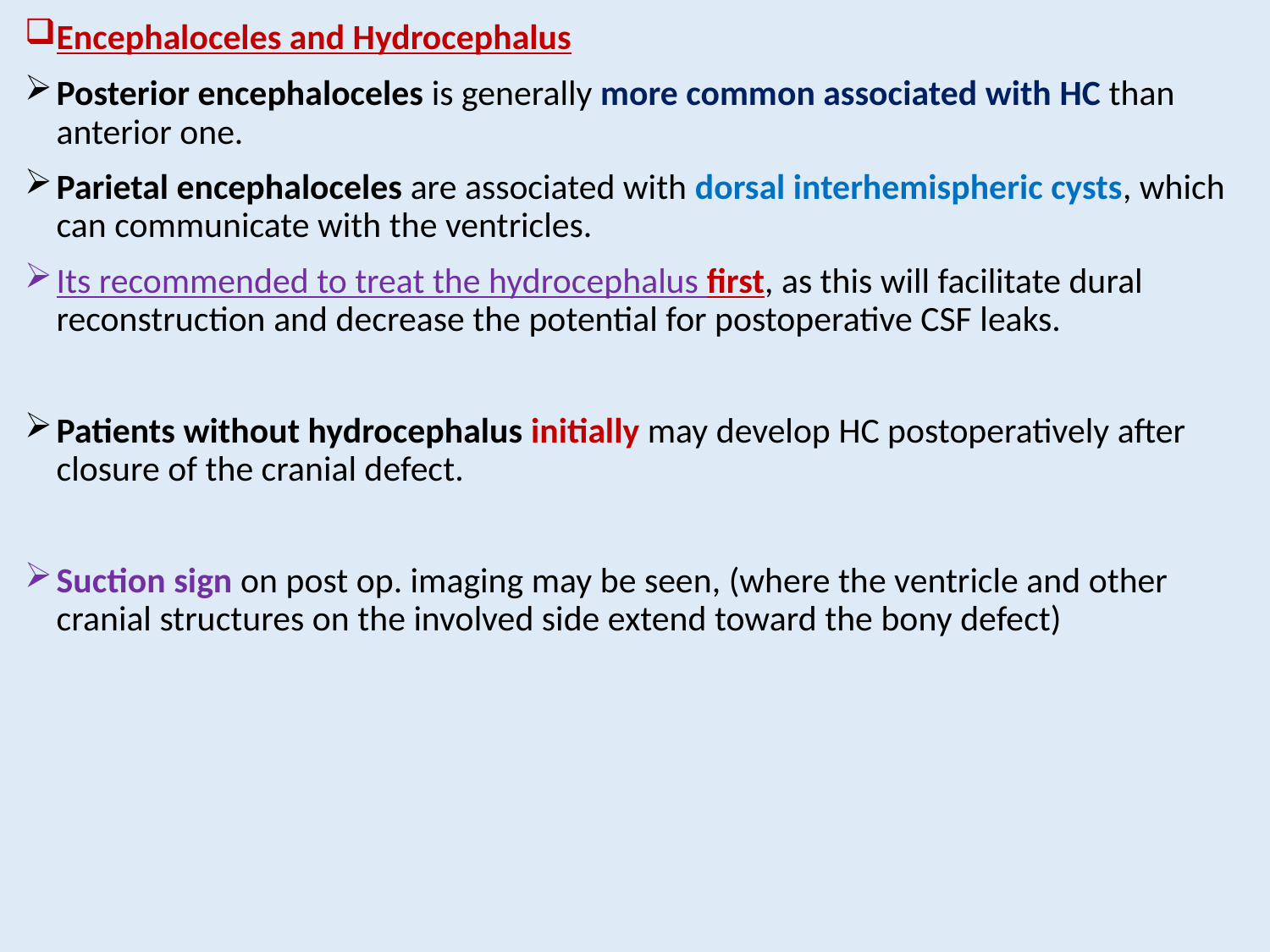

Encephaloceles and Hydrocephalus
Posterior encephaloceles is generally more common associated with HC than anterior one.
Parietal encephaloceles are associated with dorsal interhemispheric cysts, which can communicate with the ventricles.
Its recommended to treat the hydrocephalus first, as this will facilitate dural reconstruction and decrease the potential for postoperative CSF leaks.

Patients without hydrocephalus initially may develop HC postoperatively after closure of the cranial defect.

Suction sign on post op. imaging may be seen, (where the ventricle and other cranial structures on the involved side extend toward the bony defect)